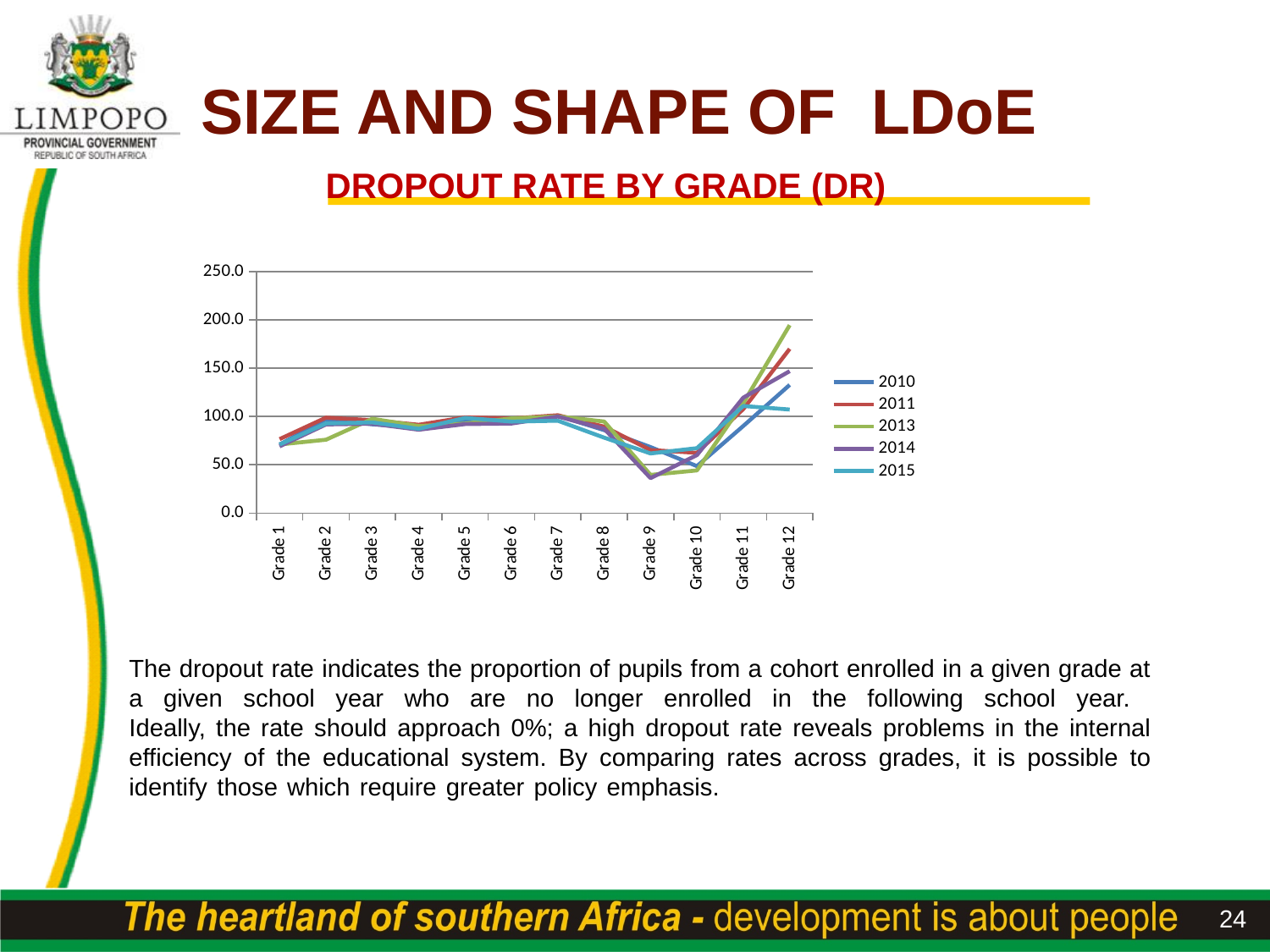

SIZE AND SHAPE OF  LDoE
        DROPOUT RATE BY GRADE (DR)

### Chart

| Category | 2010 | 2011 | 2013 | 2014 | 2015 |
|---|---|---|---|---|---|
| Grade 1 | 70.86737925891475 | 76.49551620555681 | 70.94714508746881 | 68.99922972092196 | 70.91572165623444 |
| Grade 2 | 97.14376388448112 | 98.7706093794826 | 75.89809450284633 | 91.75303849912595 | 92.71561691821404 |
| Grade 3 | 91.87792333172429 | 96.12679948640766 | 97.57087563103062 | 92.49874077805102 | 93.87402381257202 |
| Grade 4 | 88.35133425485556 | 91.4145043029541 | 90.09902683473294 | 86.2421681255263 | 87.1488492541124 |
| Grade 5 | 96.28675125045748 | 99.10778306498925 | 92.60171667142079 | 92.1389137504763 | 98.54320824524312 |
| Grade 6 | 96.19751586837214 | 97.88963197622121 | 97.95636899856876 | 92.66568509188959 | 94.68237006047929 |
| Grade 7 | 100.75321585247974 | 101.28668486691072 | 100.09258782984415 | 99.91727561009237 | 95.59129904748042 |
| Grade 8 | 85.80143301858192 | 89.39554161373427 | 94.75049706609767 | 87.22850986899131 | 77.98991263773613 |
| Grade 9 | 68.28983198051418 | 65.18772767164789 | 39.468907743529165 | 36.11145002606564 | 61.67824040862005 |
| Grade 10 | 48.504457371011604 | 62.33013600572656 | 44.127375740969185 | 60.0299550673989 | 67.1226833766496 |
| Grade 11 | 90.1312257039153 | 107.6398144692648 | 113.88997467752078 | 119.48130471936925 | 110.82686595765067 |
| Grade 12 | 132.65040420657428 | 169.928212679797 | 194.4505869345315 | 146.86086795546504 | 107.1371637648731 |

[unsupported chart]

# The dropout rate indicates the proportion of pupils from a cohort enrolled in a given grade at a given school year who are no longer enrolled in the following school year. Ideally, the rate should approach 0%; a high dropout rate reveals problems in the internal efficiency of the educational system. By comparing rates across grades, it is possible to identify those which require greater policy emphasis.

24